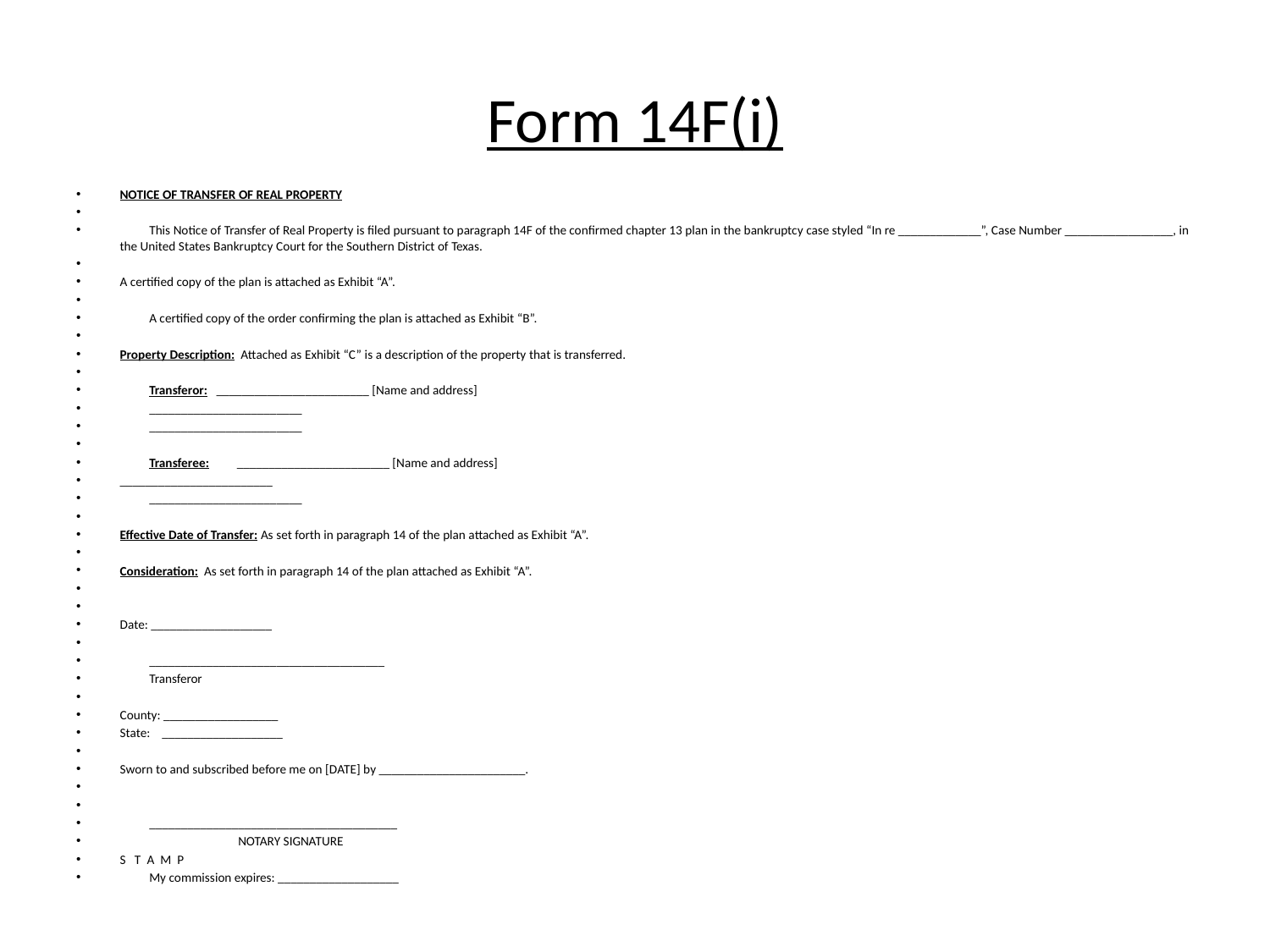

# Form 14F(i)
NOTICE OF TRANSFER OF REAL PROPERTY

	This Notice of Transfer of Real Property is filed pursuant to paragraph 14F of the confirmed chapter 13 plan in the bankruptcy case styled “In re _____________”, Case Number _________________, in the United States Bankruptcy Court for the Southern District of Texas.

A certified copy of the plan is attached as Exhibit “A”.

	A certified copy of the order confirming the plan is attached as Exhibit “B”.

Property Description:  Attached as Exhibit “C” is a description of the property that is transferred.

	Transferor:   ________________________ [Name and address]
			________________________
			________________________

	Transferee: 	________________________ [Name and address]
________________________
			________________________

Effective Date of Transfer: As set forth in paragraph 14 of the plan attached as Exhibit “A”.

Consideration:  As set forth in paragraph 14 of the plan attached as Exhibit “A”.

Date: ___________________

						_____________________________________
						Transferor

County: __________________
State:    ___________________

Sworn to and subscribed before me on [DATE] by _______________________.

				_______________________________________
				                              NOTARY SIGNATURE
S   T  A  M  P
				My commission expires: ___________________